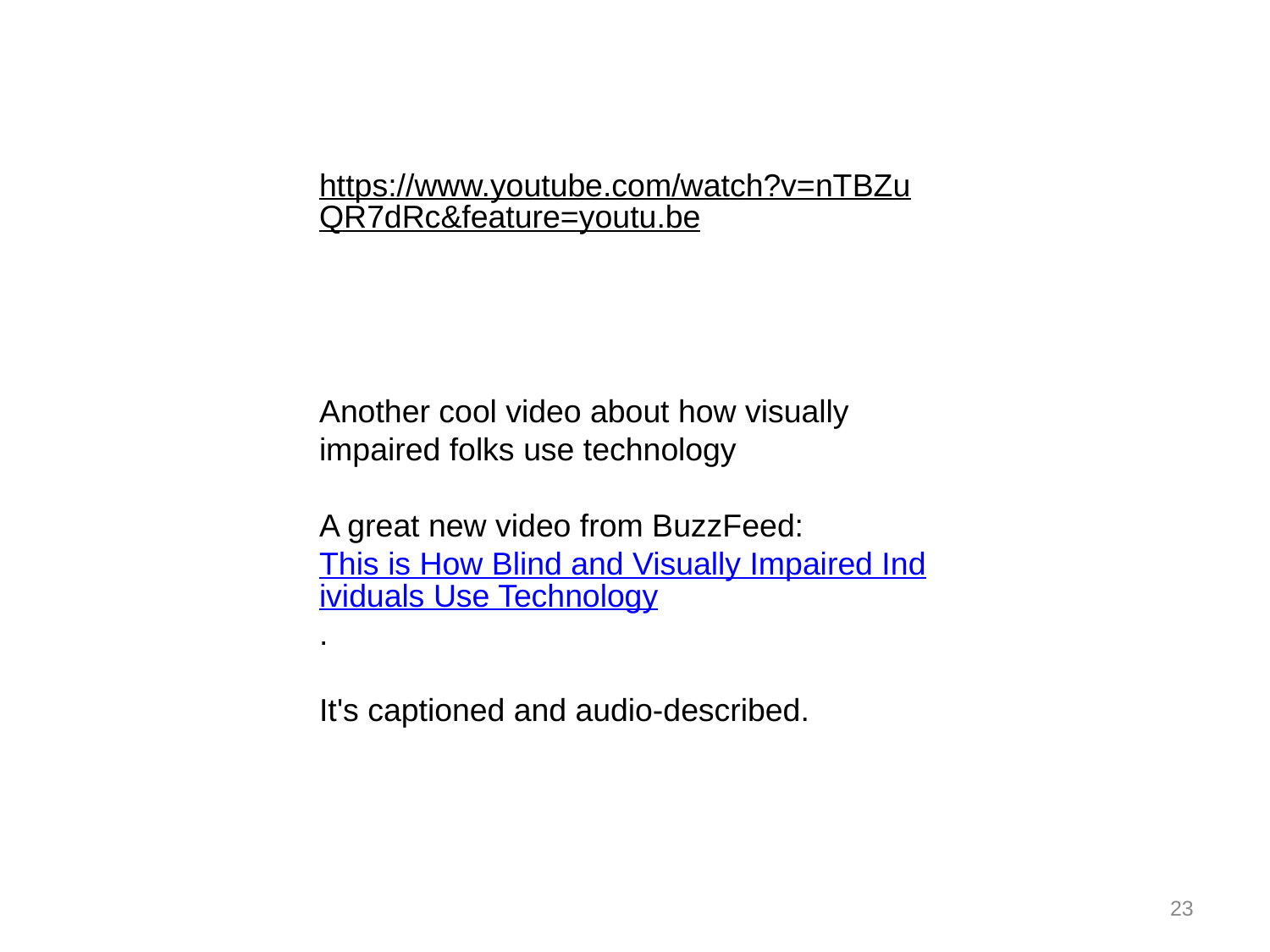

https://www.youtube.com/watch?v=nTBZuQR7dRc&feature=youtu.be​

Another cool video about how visually impaired folks use technology

A great new video from BuzzFeed:
This is How Blind and Visually Impaired Individuals Use Technology.

It's captioned and audio-described.

23